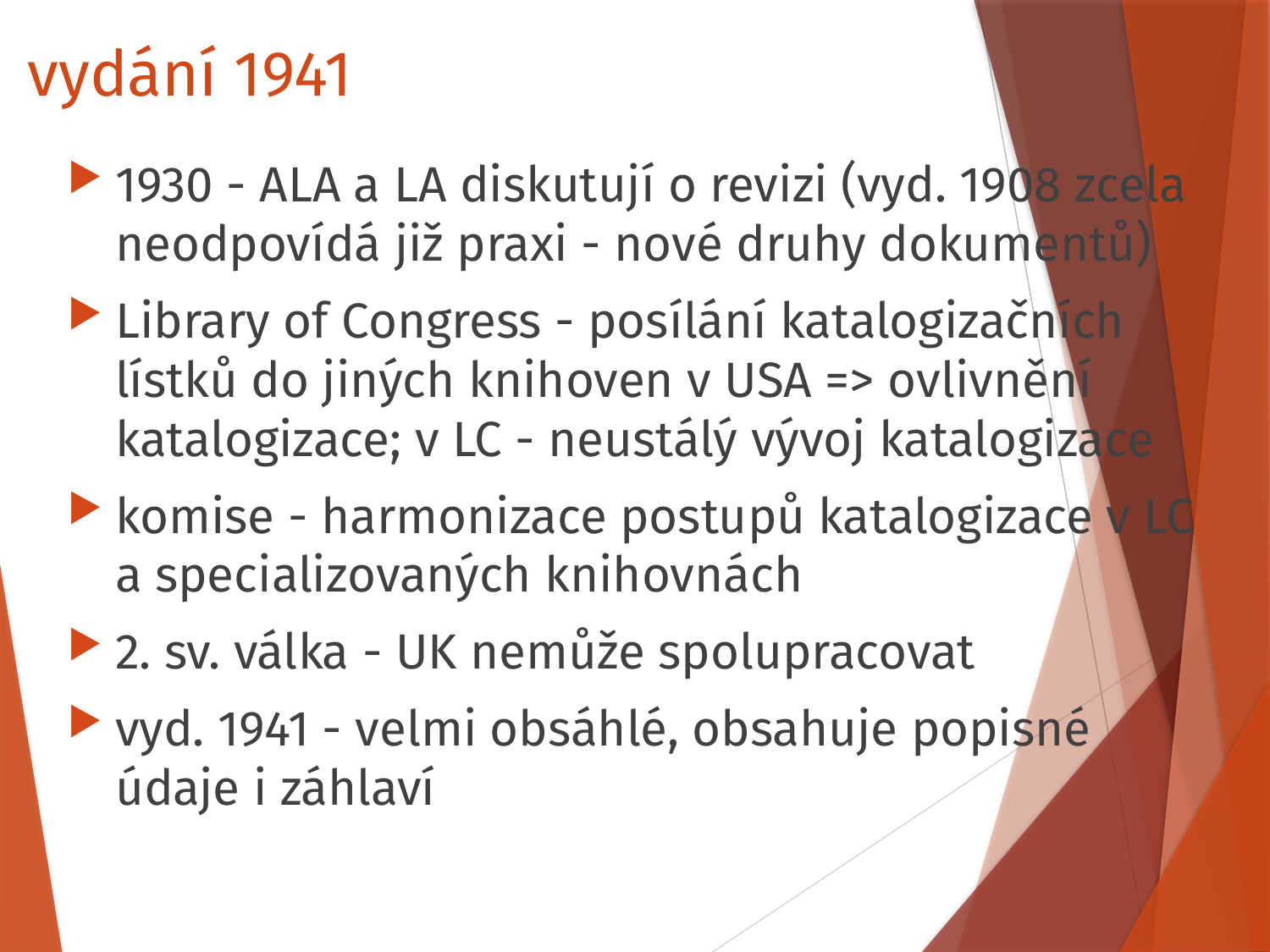

# vydání 1941
1930 - ALA a LA diskutují o revizi (vyd. 1908 zcela neodpovídá již praxi - nové druhy dokumentů)
Library of Congress - posílání katalogizačních lístků do jiných knihoven v USA => ovlivnění katalogizace; v LC - neustálý vývoj katalogizace
komise - harmonizace postupů katalogizace v LC a specializovaných knihovnách
2. sv. válka - UK nemůže spolupracovat
vyd. 1941 - velmi obsáhlé, obsahuje popisné údaje i záhlaví